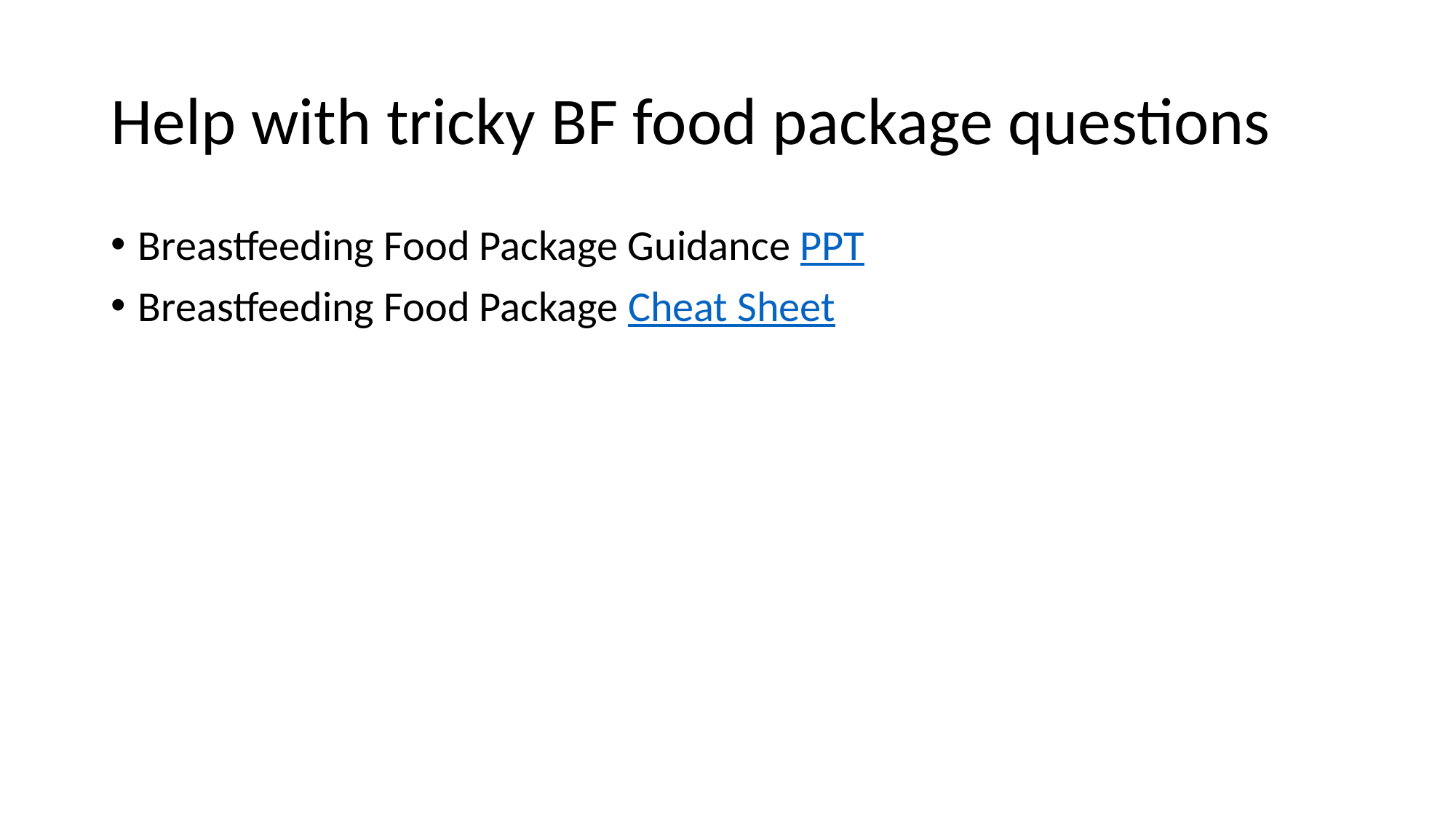

# Help with tricky BF food package questions
Breastfeeding Food Package Guidance PPT
Breastfeeding Food Package Cheat Sheet